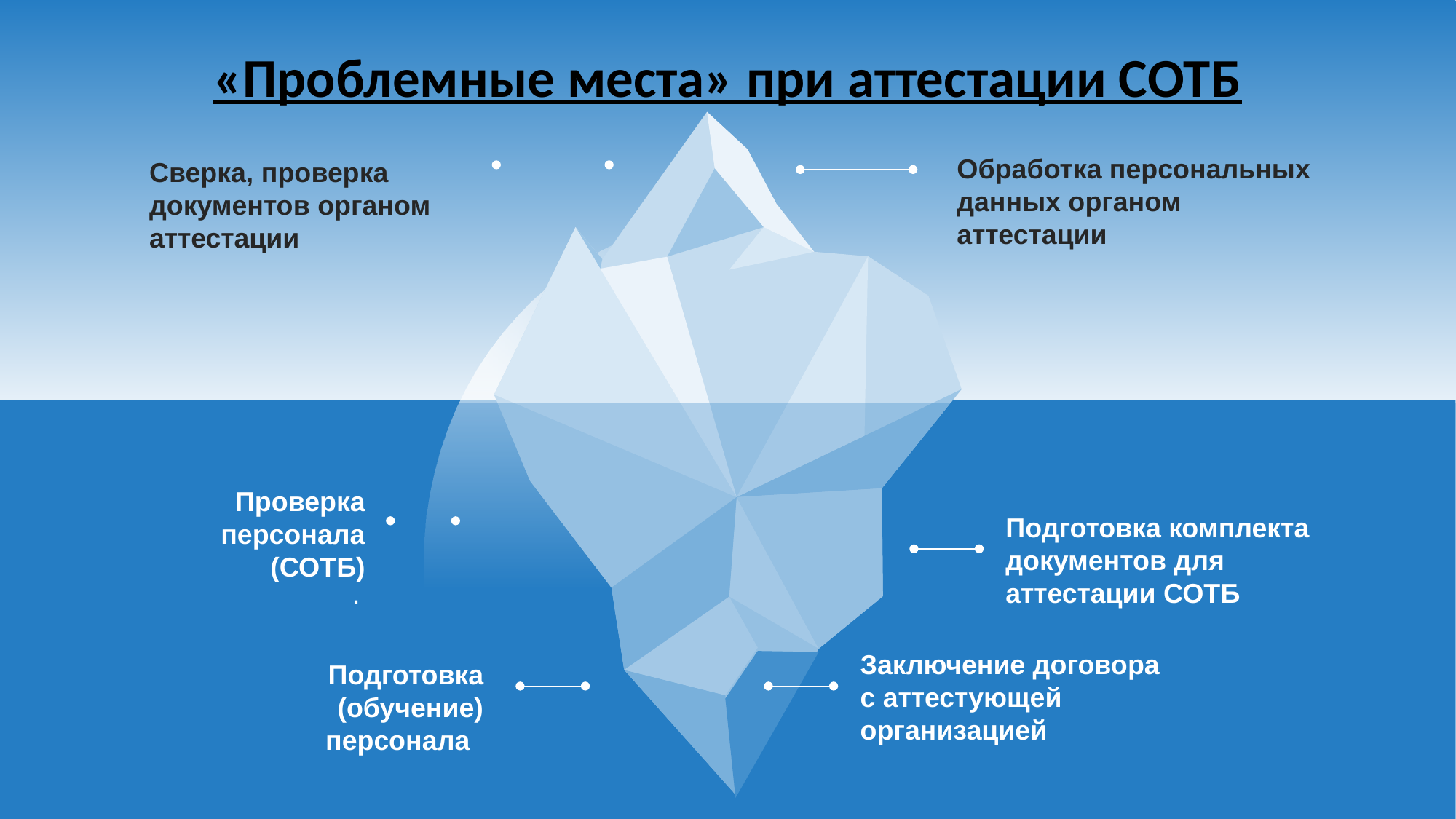

# «Проблемные места» при аттестации СОТБ

Обработка персональных данных органом аттестации
Сверка, проверка документов органом аттестации

Проверка персонала (СОТБ)
.
Подготовка комплекта документов для аттестации СОТБ
Заключение договора с аттестующей организацией
Подготовка (обучение) персонала